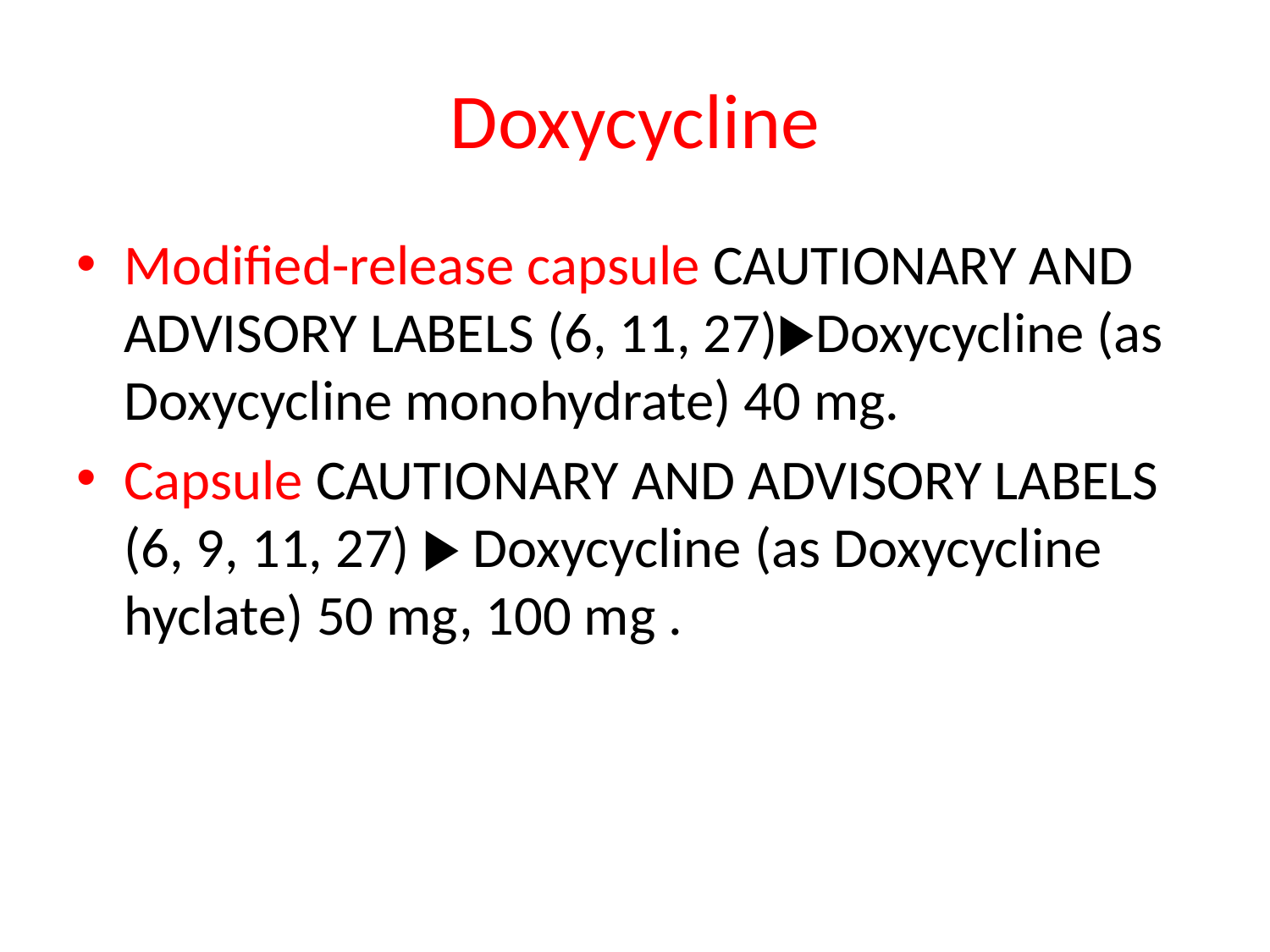

# Doxycycline
Modified-release capsule CAUTIONARY AND ADVISORY LABELS (6, 11, 27)▶Doxycycline (as Doxycycline monohydrate) 40 mg.
Capsule CAUTIONARY AND ADVISORY LABELS (6, 9, 11, 27) ▶ Doxycycline (as Doxycycline hyclate) 50 mg, 100 mg .